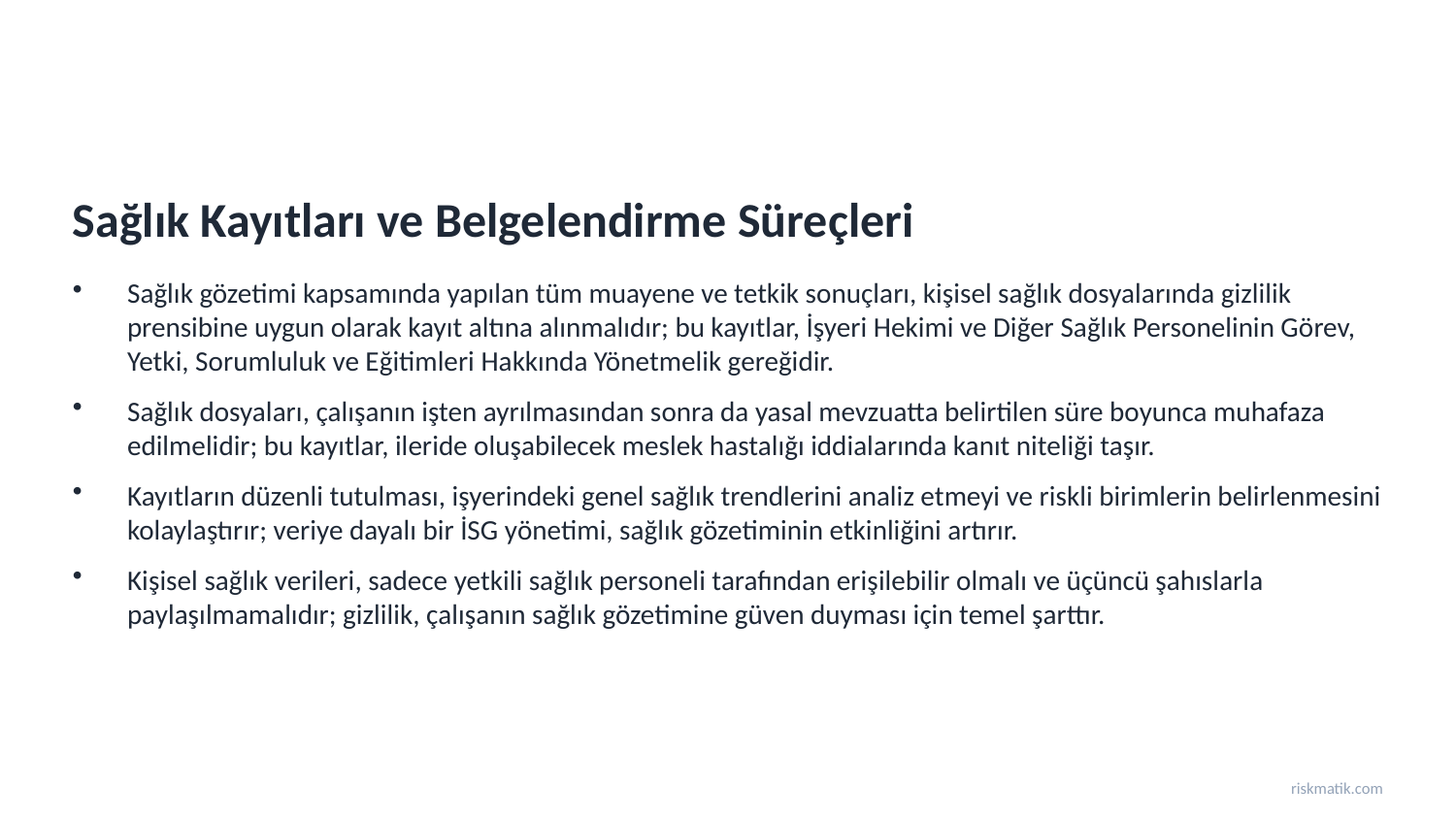

Sağlık Kayıtları ve Belgelendirme Süreçleri
Sağlık gözetimi kapsamında yapılan tüm muayene ve tetkik sonuçları, kişisel sağlık dosyalarında gizlilik prensibine uygun olarak kayıt altına alınmalıdır; bu kayıtlar, İşyeri Hekimi ve Diğer Sağlık Personelinin Görev, Yetki, Sorumluluk ve Eğitimleri Hakkında Yönetmelik gereğidir.
Sağlık dosyaları, çalışanın işten ayrılmasından sonra da yasal mevzuatta belirtilen süre boyunca muhafaza edilmelidir; bu kayıtlar, ileride oluşabilecek meslek hastalığı iddialarında kanıt niteliği taşır.
Kayıtların düzenli tutulması, işyerindeki genel sağlık trendlerini analiz etmeyi ve riskli birimlerin belirlenmesini kolaylaştırır; veriye dayalı bir İSG yönetimi, sağlık gözetiminin etkinliğini artırır.
Kişisel sağlık verileri, sadece yetkili sağlık personeli tarafından erişilebilir olmalı ve üçüncü şahıslarla paylaşılmamalıdır; gizlilik, çalışanın sağlık gözetimine güven duyması için temel şarttır.
riskmatik.com